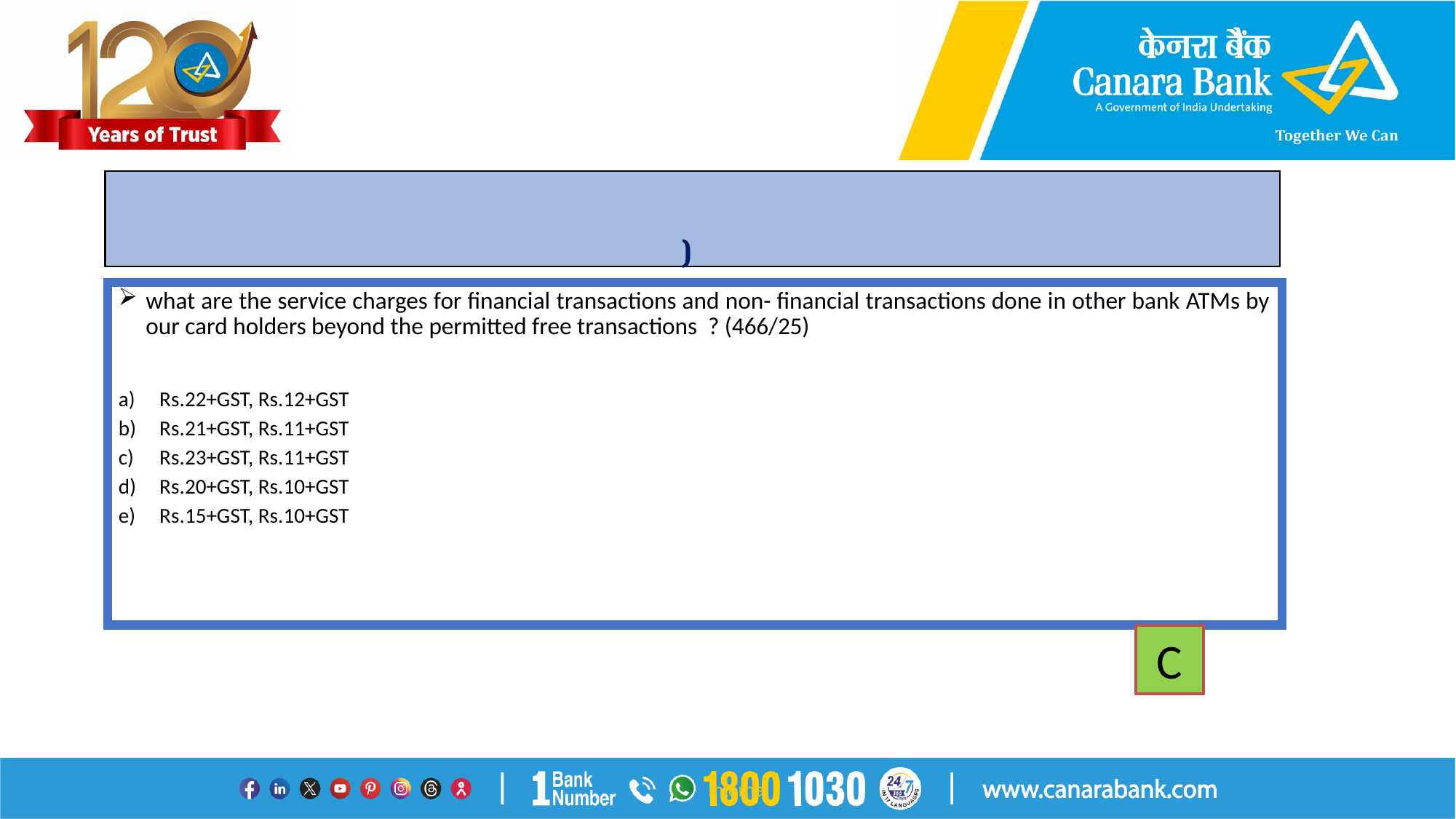

# )
what are the service charges for financial transactions and non- financial transactions done in other bank ATMs by our card holders beyond the permitted free transactions  ? (466/25)

Rs.22+GST, Rs.12+GST
Rs.21+GST, Rs.11+GST
Rs.23+GST, Rs.11+GST
Rs.20+GST, Rs.10+GST
Rs.15+GST, Rs.10+GST

C
Internal